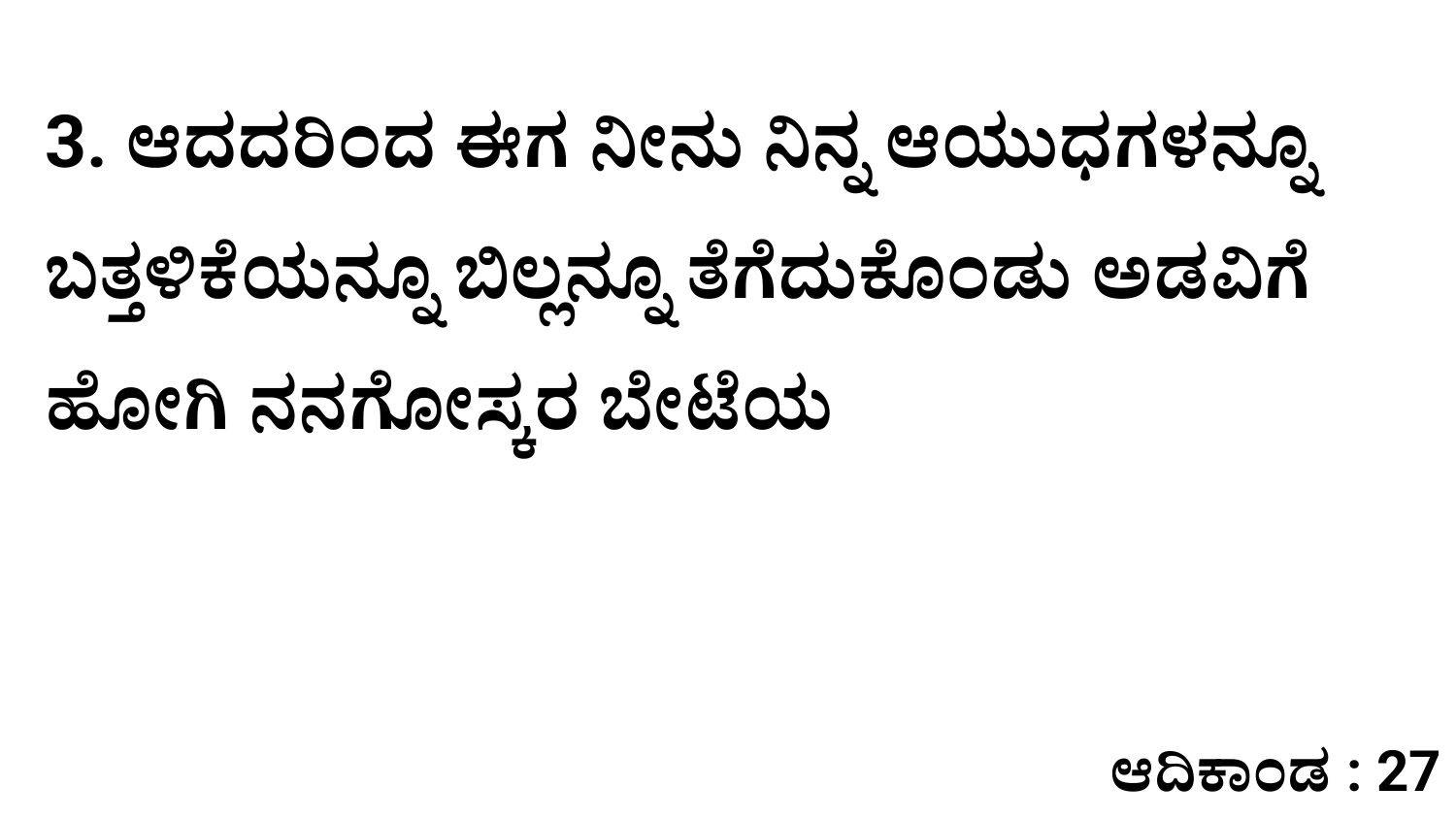

3. ಆದದರಿಂದ ಈಗ ನೀನು ನಿನ್ನ ಆಯುಧಗಳನ್ನೂ ಬತ್ತಳಿಕೆಯನ್ನೂ ಬಿಲ್ಲನ್ನೂ ತೆಗೆದುಕೊಂಡು ಅಡವಿಗೆ ಹೋಗಿ ನನಗೋಸ್ಕರ ಬೇಟೆಯ
ಆದಿಕಾಂಡ : 27